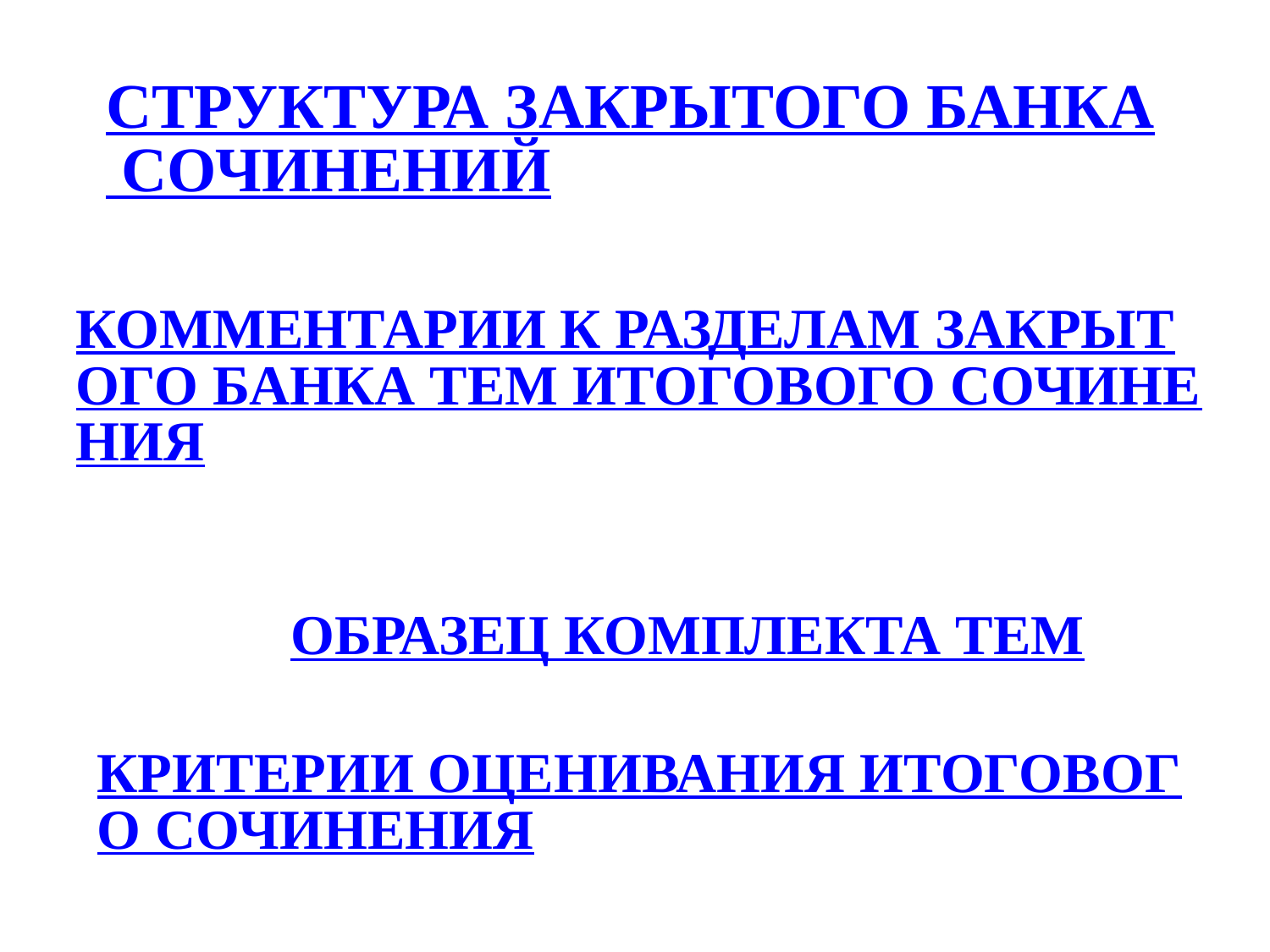

# СТРУКТУРА ЗАКРЫТОГО БАНКА СОЧИНЕНИЙ
КОММЕНТАРИИ К РАЗДЕЛАМ ЗАКРЫТОГО БАНКА ТЕМ ИТОГОВОГО СОЧИНЕНИЯ
ОБРАЗЕЦ КОМПЛЕКТА ТЕМ
КРИТЕРИИ ОЦЕНИВАНИЯ ИТОГОВОГО СОЧИНЕНИЯ